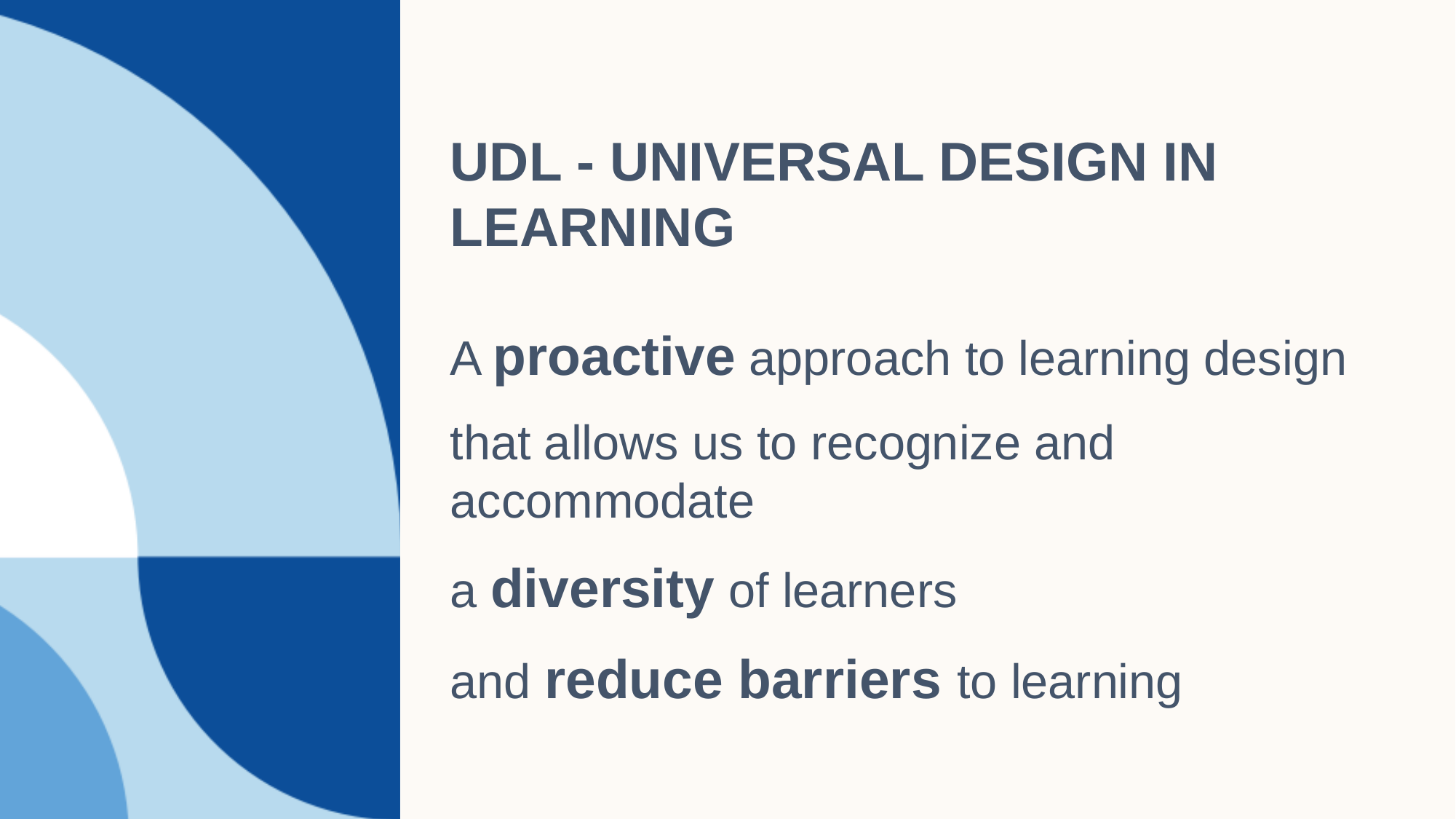

# UDL - Universal Design in learning
A proactive approach to learning design

that allows us to recognize and accommodate

a diversity of learners

and reduce barriers to learning